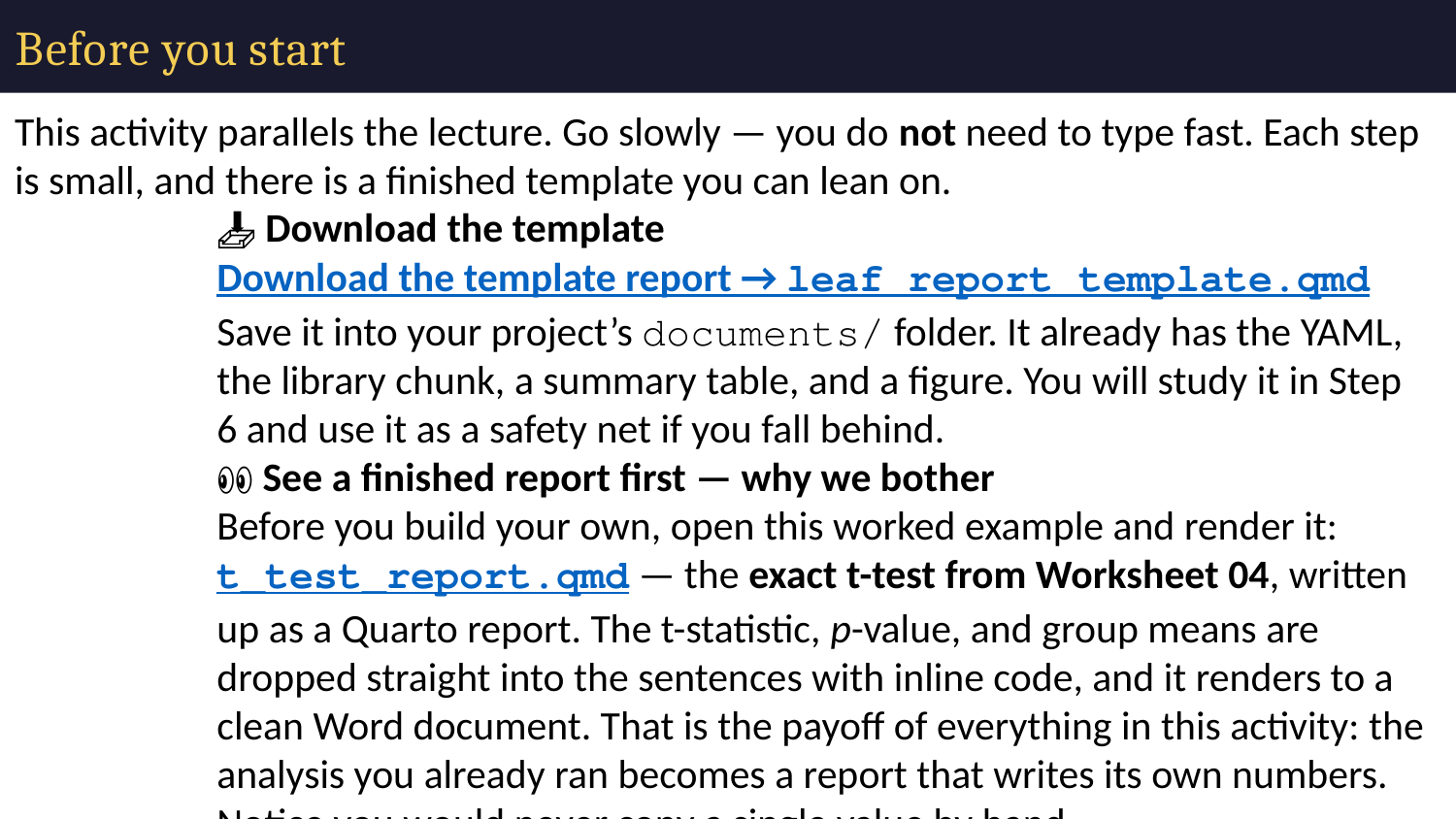

# Before you start
This activity parallels the lecture. Go slowly — you do not need to type fast. Each step is small, and there is a finished template you can lean on.
📥 Download the template
Download the template report → leaf_report_template.qmd
Save it into your project’s documents/ folder. It already has the YAML, the library chunk, a summary table, and a figure. You will study it in Step 6 and use it as a safety net if you fall behind.
👀 See a finished report first — why we bother
Before you build your own, open this worked example and render it:
t_test_report.qmd — the exact t-test from Worksheet 04, written up as a Quarto report. The t-statistic, p-value, and group means are dropped straight into the sentences with inline code, and it renders to a clean Word document. That is the payoff of everything in this activity: the analysis you already ran becomes a report that writes its own numbers. Notice you would never copy a single value by hand.
What you need open: Positron, your class project folder (data/, documents/, figures/, scripts/), and your leaf data in data/.